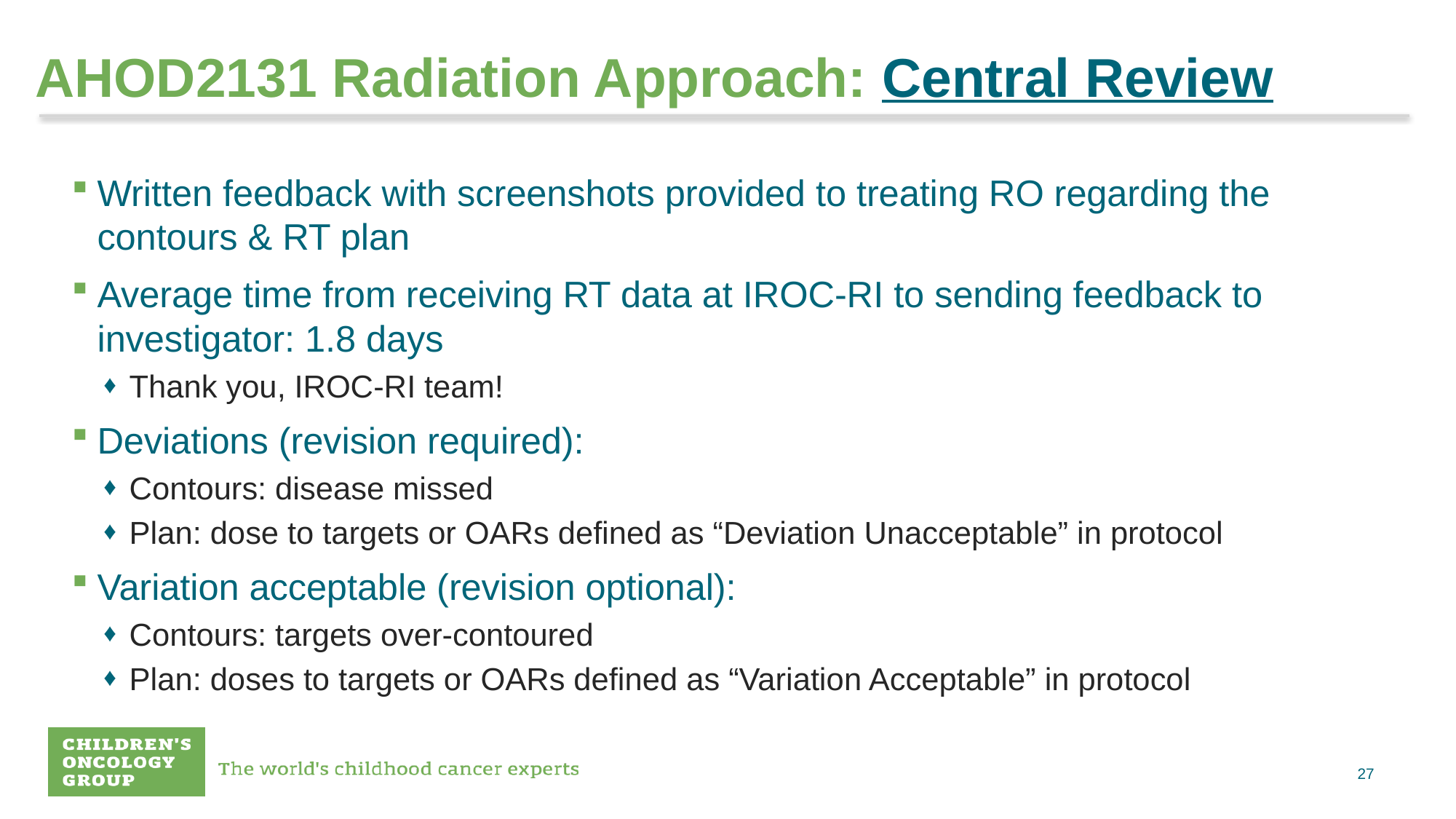

# AHOD2131 Radiation Approach: Central Review
Written feedback with screenshots provided to treating RO regarding the contours & RT plan
Average time from receiving RT data at IROC-RI to sending feedback to investigator: 1.8 days
Thank you, IROC-RI team!
Deviations (revision required):
Contours: disease missed
Plan: dose to targets or OARs defined as “Deviation Unacceptable” in protocol
Variation acceptable (revision optional):
Contours: targets over-contoured
Plan: doses to targets or OARs defined as “Variation Acceptable” in protocol